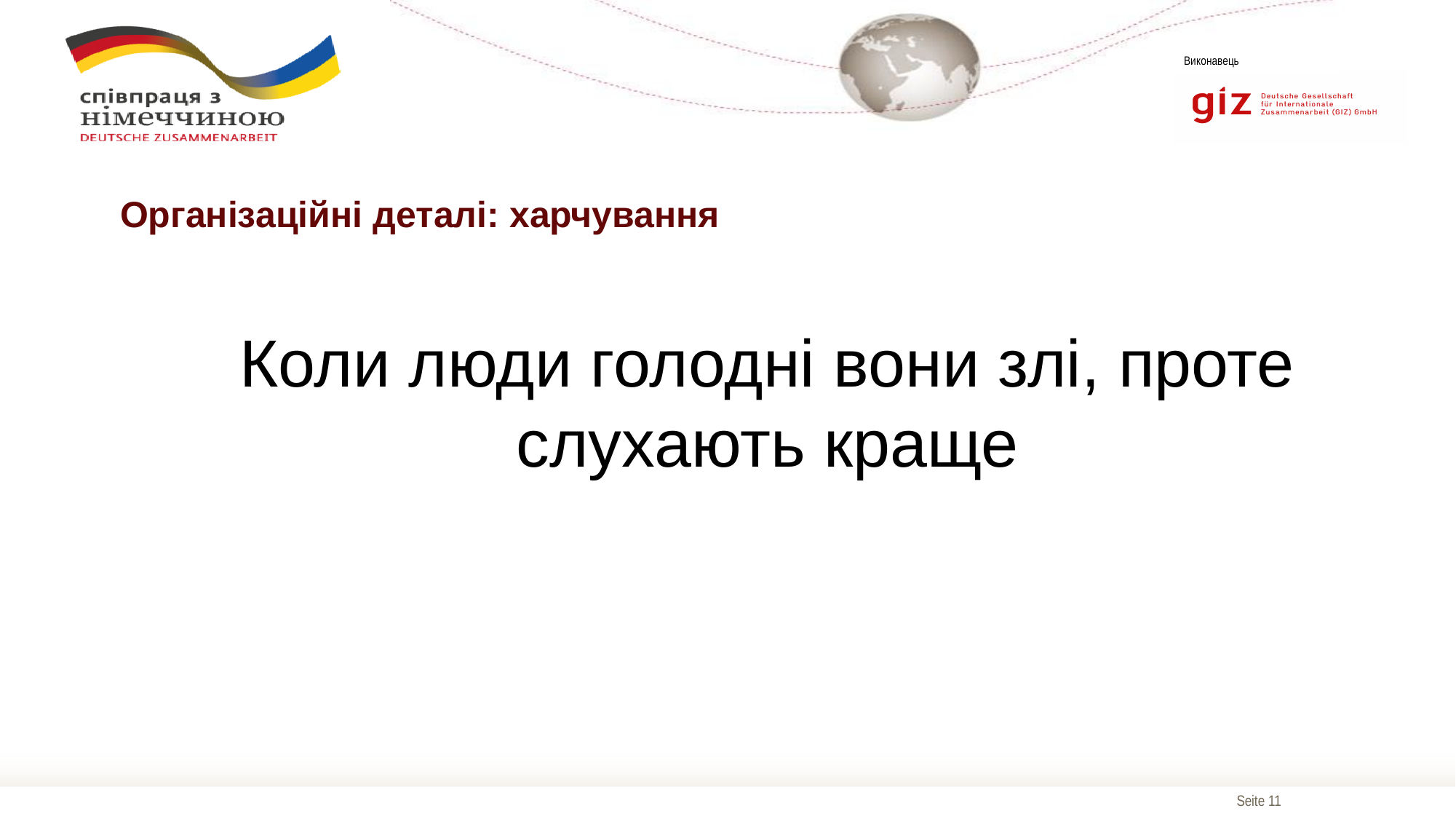

# Організаційні деталі: харчування
Коли люди голодні вони злі, проте слухають краще